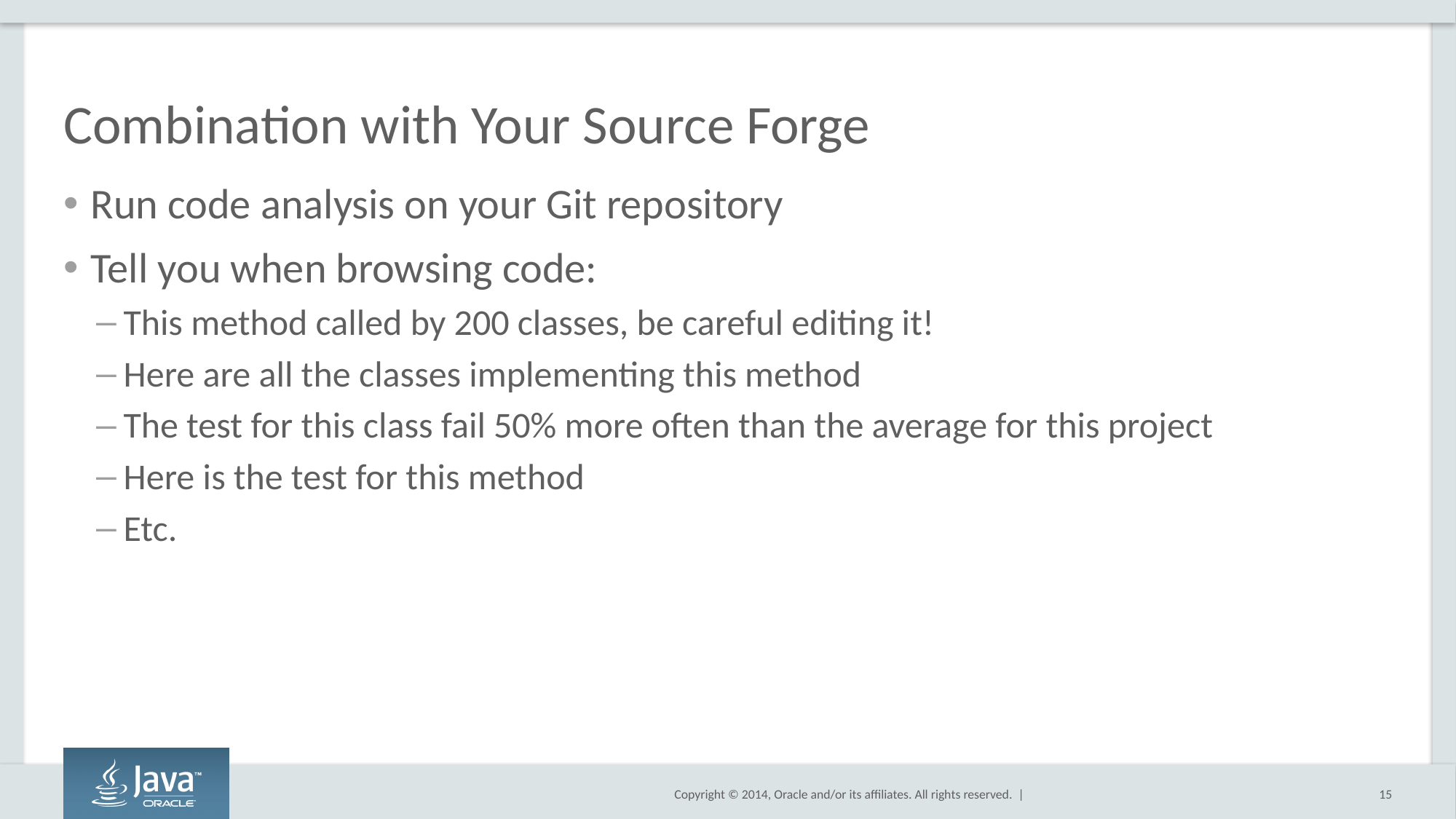

# Combination with Your Source Forge
Run code analysis on your Git repository
Tell you when browsing code:
This method called by 200 classes, be careful editing it!
Here are all the classes implementing this method
The test for this class fail 50% more often than the average for this project
Here is the test for this method
Etc.
15